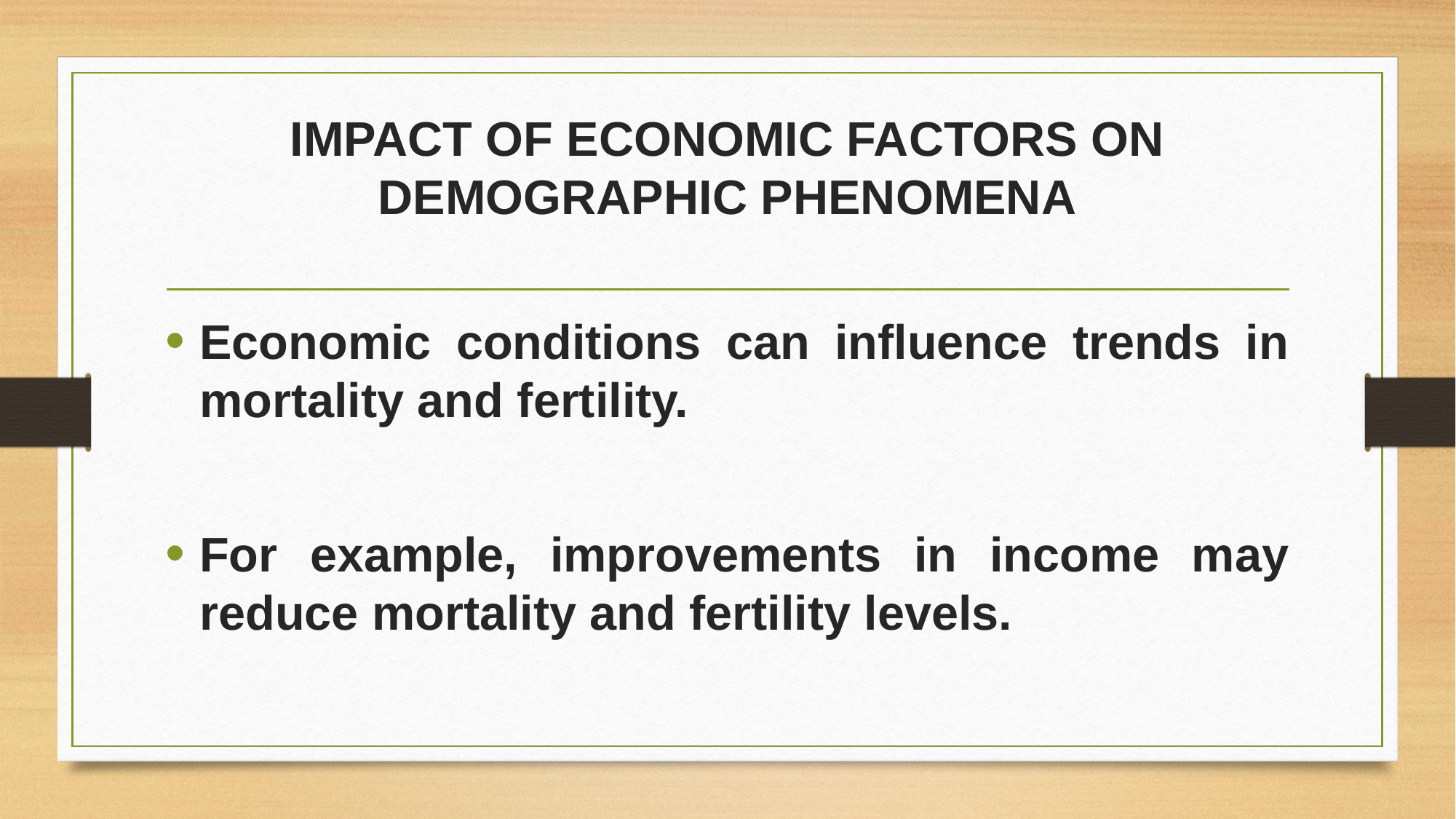

# IMPACT OF ECONOMIC FACTORS ON DEMOGRAPHIC PHENOMENA
Economic conditions can influence trends in mortality and fertility.

For example, improvements in income may reduce mortality and fertility levels.